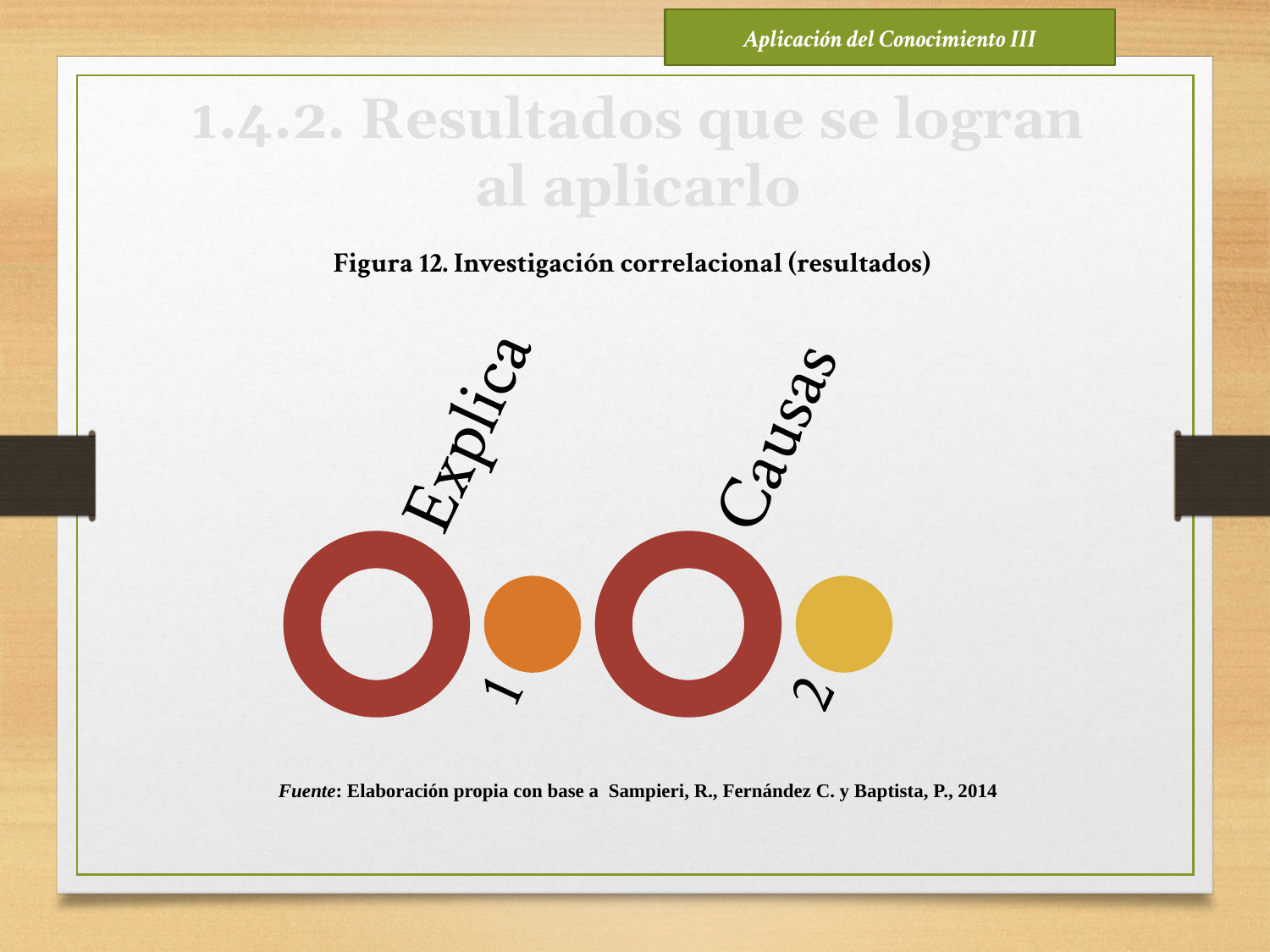

Aplicación del Conocimiento III
1.4.2. Resultados que se logran al aplicarlo
Figura 12. Investigación correlacional (resultados)
Explica
1
Causas
2
Fuente: Elaboración propia con base a  Sampieri, R., Fernández C. y Baptista, P., 2014